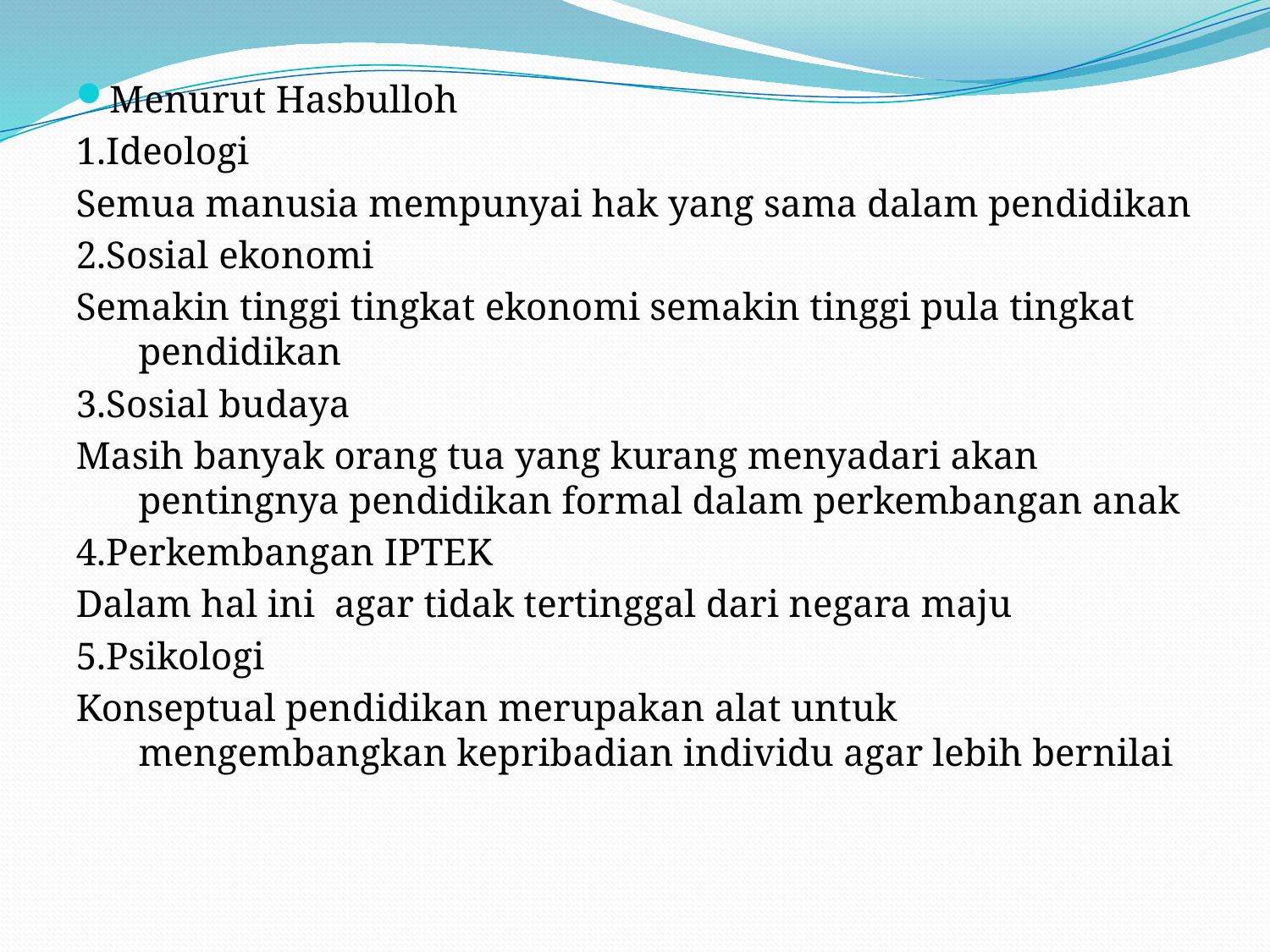

Menurut Hasbulloh
1.Ideologi
Semua manusia mempunyai hak yang sama dalam pendidikan
2.Sosial ekonomi
Semakin tinggi tingkat ekonomi semakin tinggi pula tingkat pendidikan
3.Sosial budaya
Masih banyak orang tua yang kurang menyadari akan pentingnya pendidikan formal dalam perkembangan anak
4.Perkembangan IPTEK
Dalam hal ini  agar tidak tertinggal dari negara maju
5.Psikologi
Konseptual pendidikan merupakan alat untuk mengembangkan kepribadian individu agar lebih bernilai